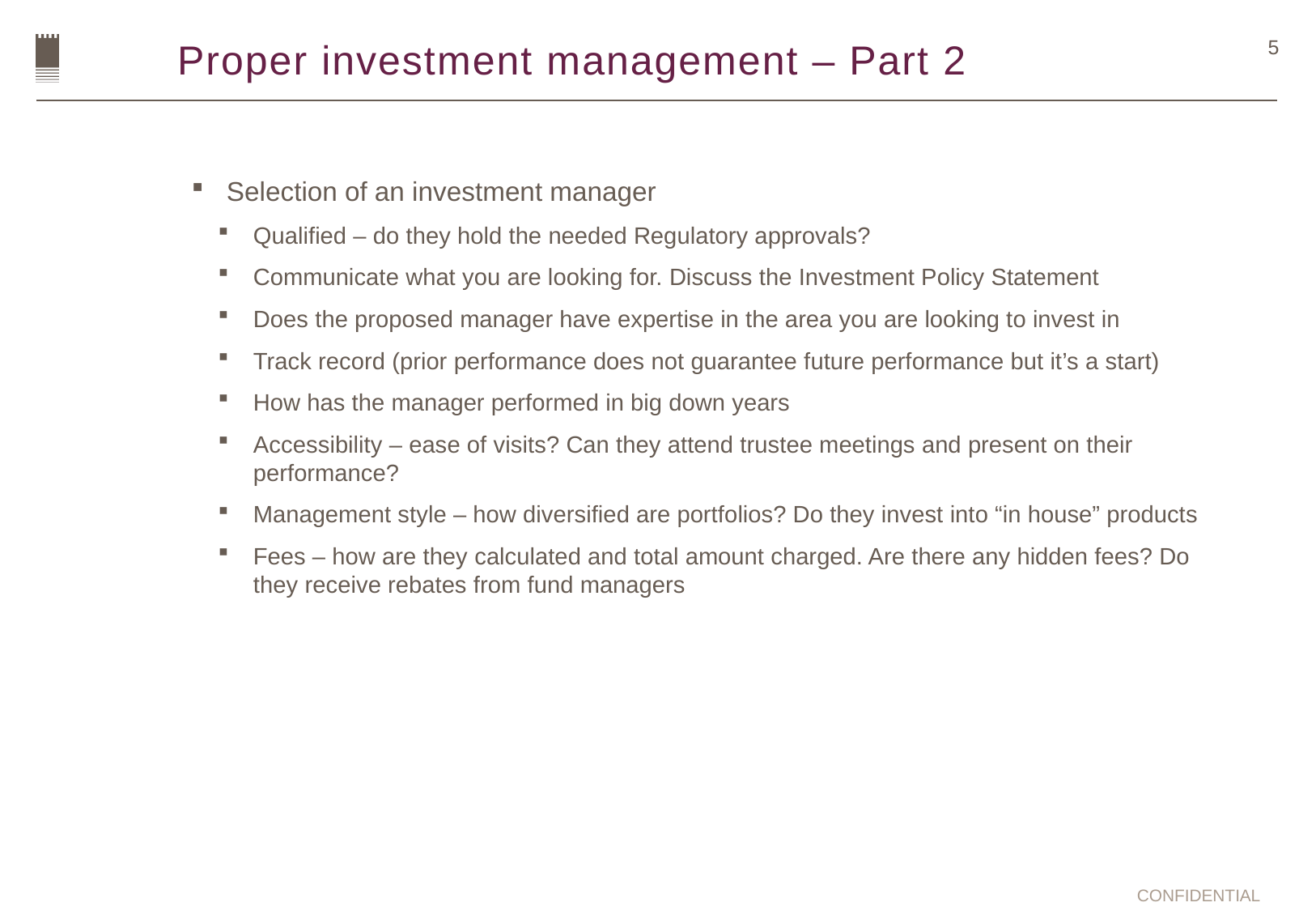

# Proper investment management – Part 2
5
Selection of an investment manager
Qualified – do they hold the needed Regulatory approvals?
Communicate what you are looking for. Discuss the Investment Policy Statement
Does the proposed manager have expertise in the area you are looking to invest in
Track record (prior performance does not guarantee future performance but it’s a start)
How has the manager performed in big down years
Accessibility – ease of visits? Can they attend trustee meetings and present on their performance?
Management style – how diversified are portfolios? Do they invest into “in house” products
Fees – how are they calculated and total amount charged. Are there any hidden fees? Do they receive rebates from fund managers